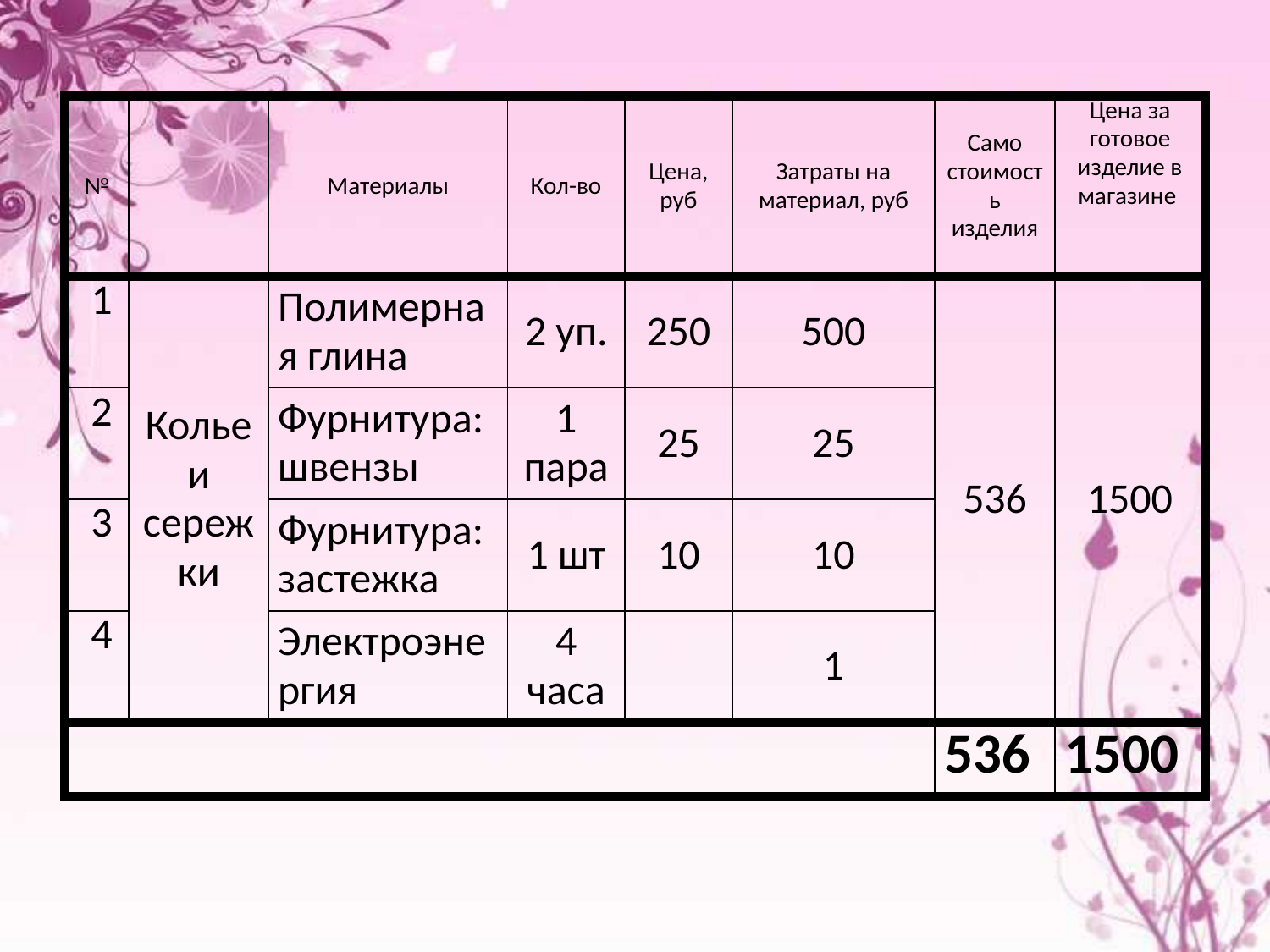

| № |  | Материалы | Кол-во | Цена, руб | Затраты на материал, руб | Само стоимость изделия | Цена за готовое изделие в магазине |
| --- | --- | --- | --- | --- | --- | --- | --- |
| 1 | Колье и сережки | Полимерная глина | 2 уп. | 250 | 500 | 536 | 1500 |
| 2 |  | Фурнитура: швензы | 1 пара | 25 | 25 |  |  |
| 3 |  | Фурнитура: застежка | 1 шт | 10 | 10 |  |  |
| 4 |  | Электроэнергия | 4 часа |  | 1 |  |  |
|  |  |  |  |  |  | 536 | 1500 |